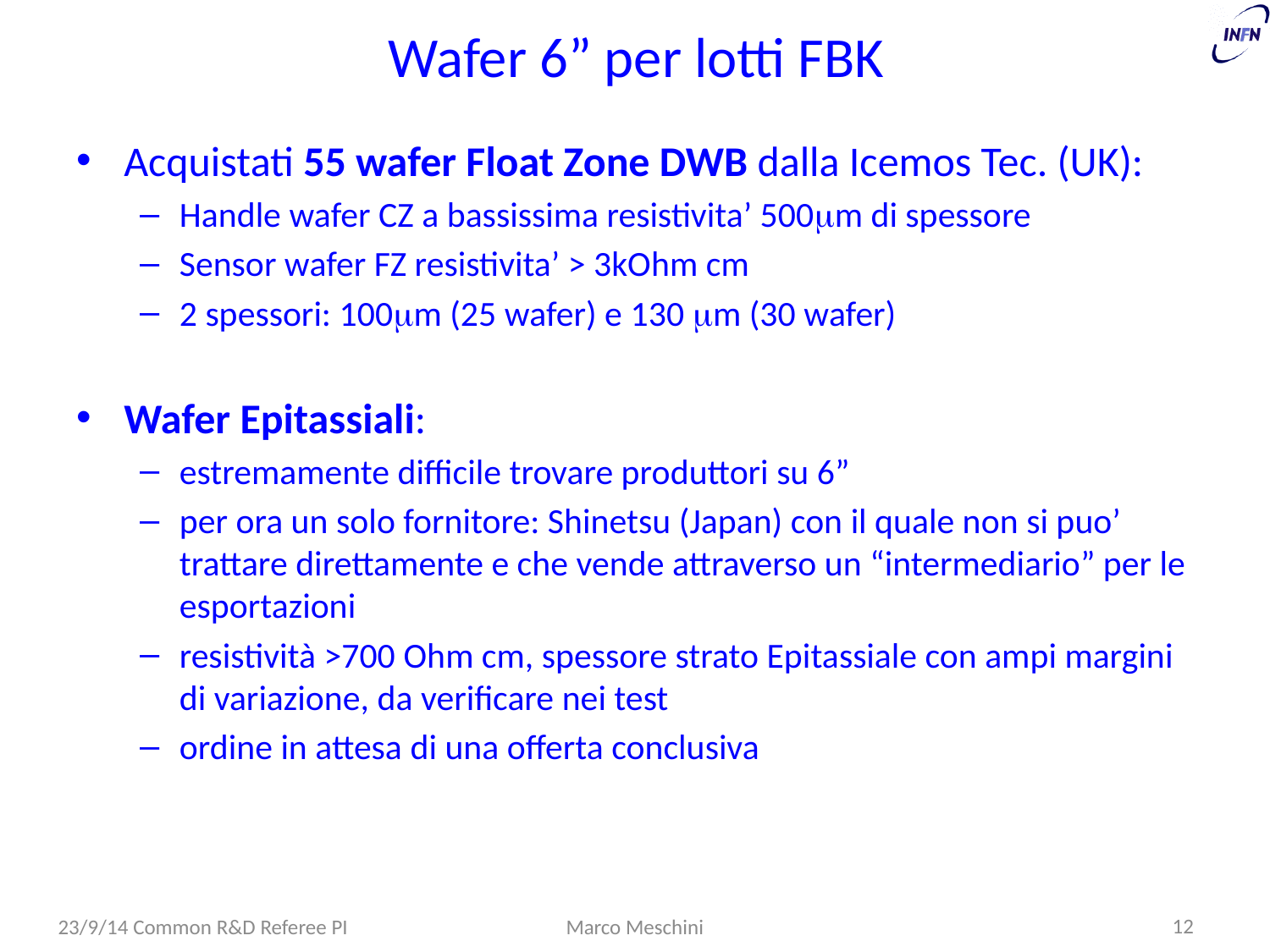

# Wafer 6” per lotti FBK
Acquistati 55 wafer Float Zone DWB dalla Icemos Tec. (UK):
Handle wafer CZ a bassissima resistivita’ 500μm di spessore
Sensor wafer FZ resistivita’ > 3kOhm cm
2 spessori: 100μm (25 wafer) e 130 μm (30 wafer)

Wafer Epitassiali:
estremamente difficile trovare produttori su 6”
per ora un solo fornitore: Shinetsu (Japan) con il quale non si puo’ trattare direttamente e che vende attraverso un “intermediario” per le esportazioni
resistività >700 Ohm cm, spessore strato Epitassiale con ampi margini di variazione, da verificare nei test
ordine in attesa di una offerta conclusiva

12
23/9/14 Common R&D Referee PI
Marco Meschini